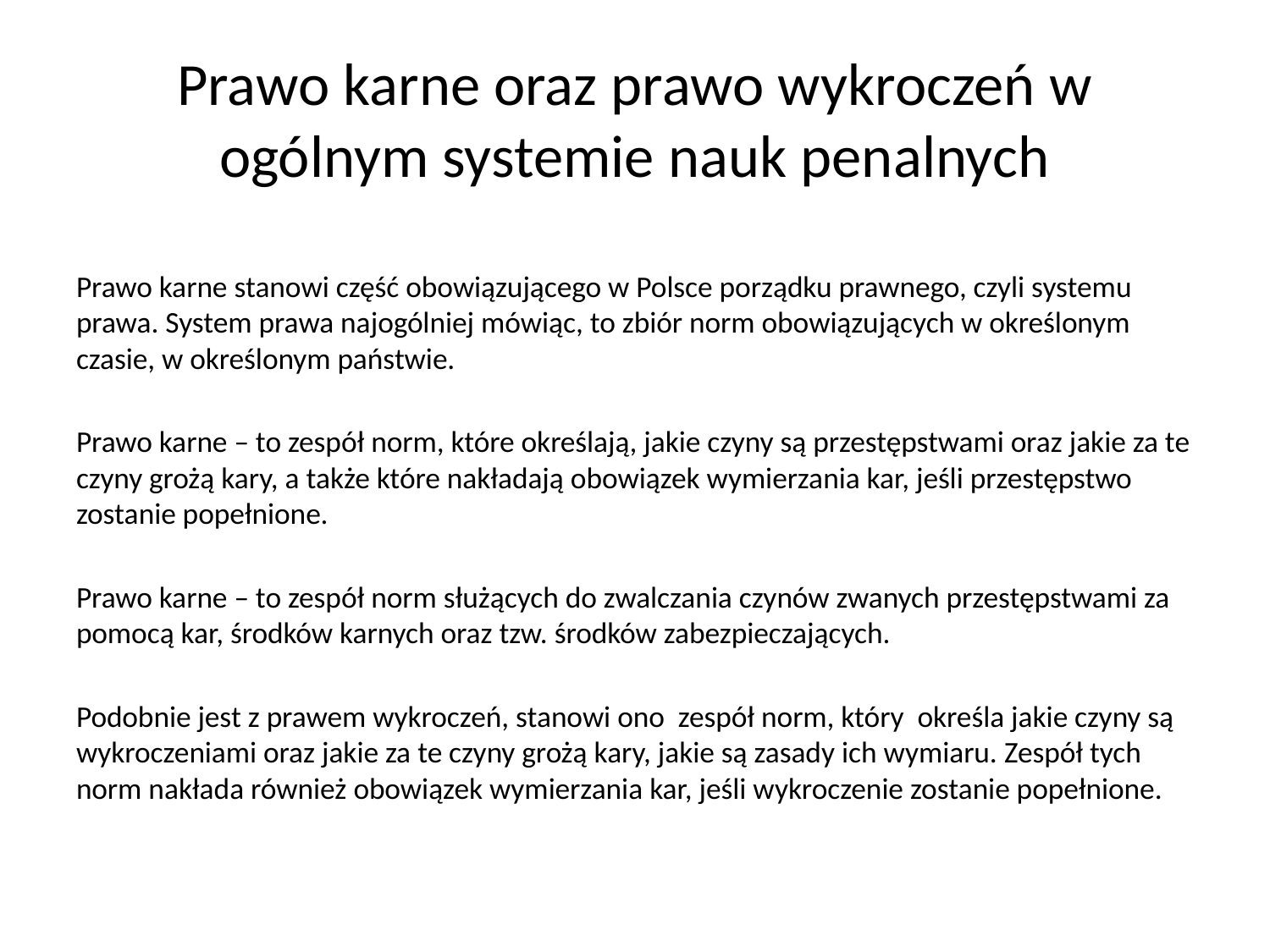

# Prawo karne oraz prawo wykroczeń w ogólnym systemie nauk penalnych
Prawo karne stanowi część obowiązującego w Polsce porządku prawnego, czyli systemu prawa. System prawa najogólniej mówiąc, to zbiór norm obowiązujących w określonym czasie, w określonym państwie.

Prawo karne – to zespół norm, które określają, jakie czyny są przestępstwami oraz jakie za te czyny grożą kary, a także które nakładają obowiązek wymierzania kar, jeśli przestępstwo zostanie popełnione.

Prawo karne – to zespół norm służących do zwalczania czynów zwanych przestępstwami za pomocą kar, środków karnych oraz tzw. środków zabezpieczających.

Podobnie jest z prawem wykroczeń, stanowi ono  zespół norm, który  określa jakie czyny są wykroczeniami oraz jakie za te czyny grożą kary, jakie są zasady ich wymiaru. Zespół tych norm nakłada również obowiązek wymierzania kar, jeśli wykroczenie zostanie popełnione.